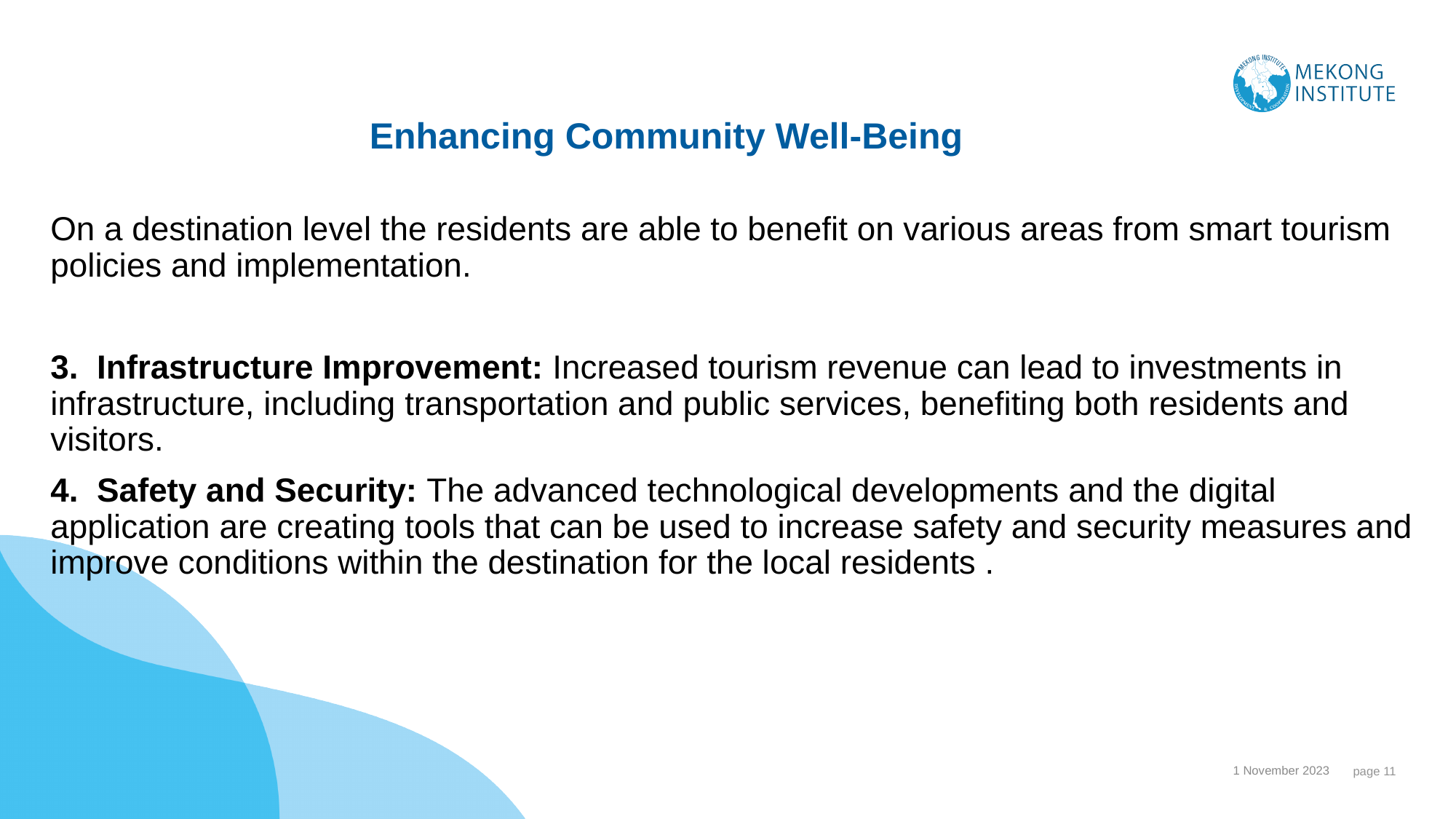

# Enhancing Community Well-Being
On a destination level the residents are able to benefit on various areas from smart tourism policies and implementation.

3.  Infrastructure Improvement: Increased tourism revenue can lead to investments in infrastructure, including transportation and public services, benefiting both residents and visitors.
4.  Safety and Security: The advanced technological developments and the digital application are creating tools that can be used to increase safety and security measures and improve conditions within the destination for the local residents .

1 November 2023
 page 11